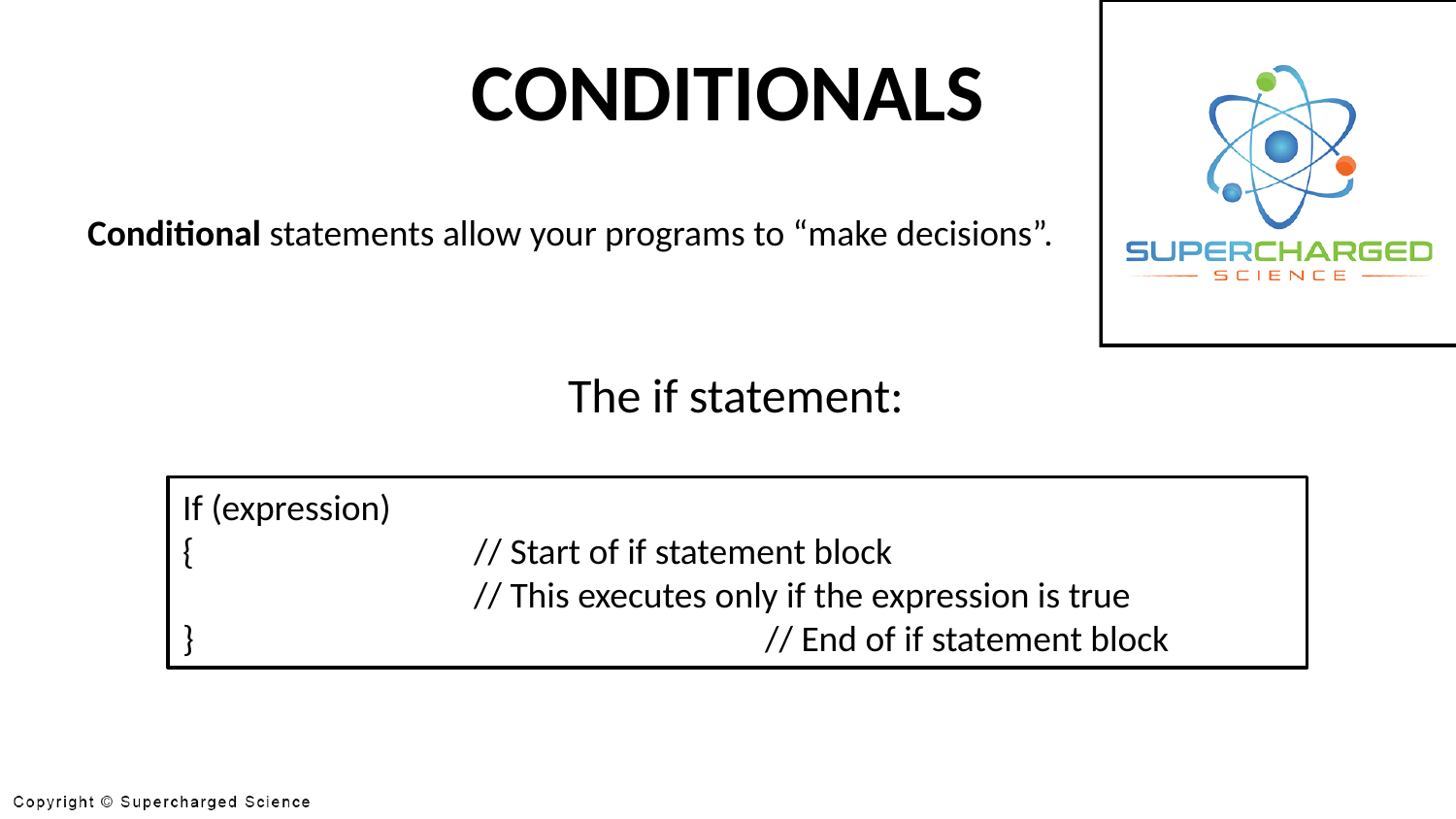

CONDITIONALS
Conditional statements allow your programs to “make decisions”.
The if statement:
If (expression)
{		// Start of if statement block
		// This executes only if the expression is true
}				// End of if statement block